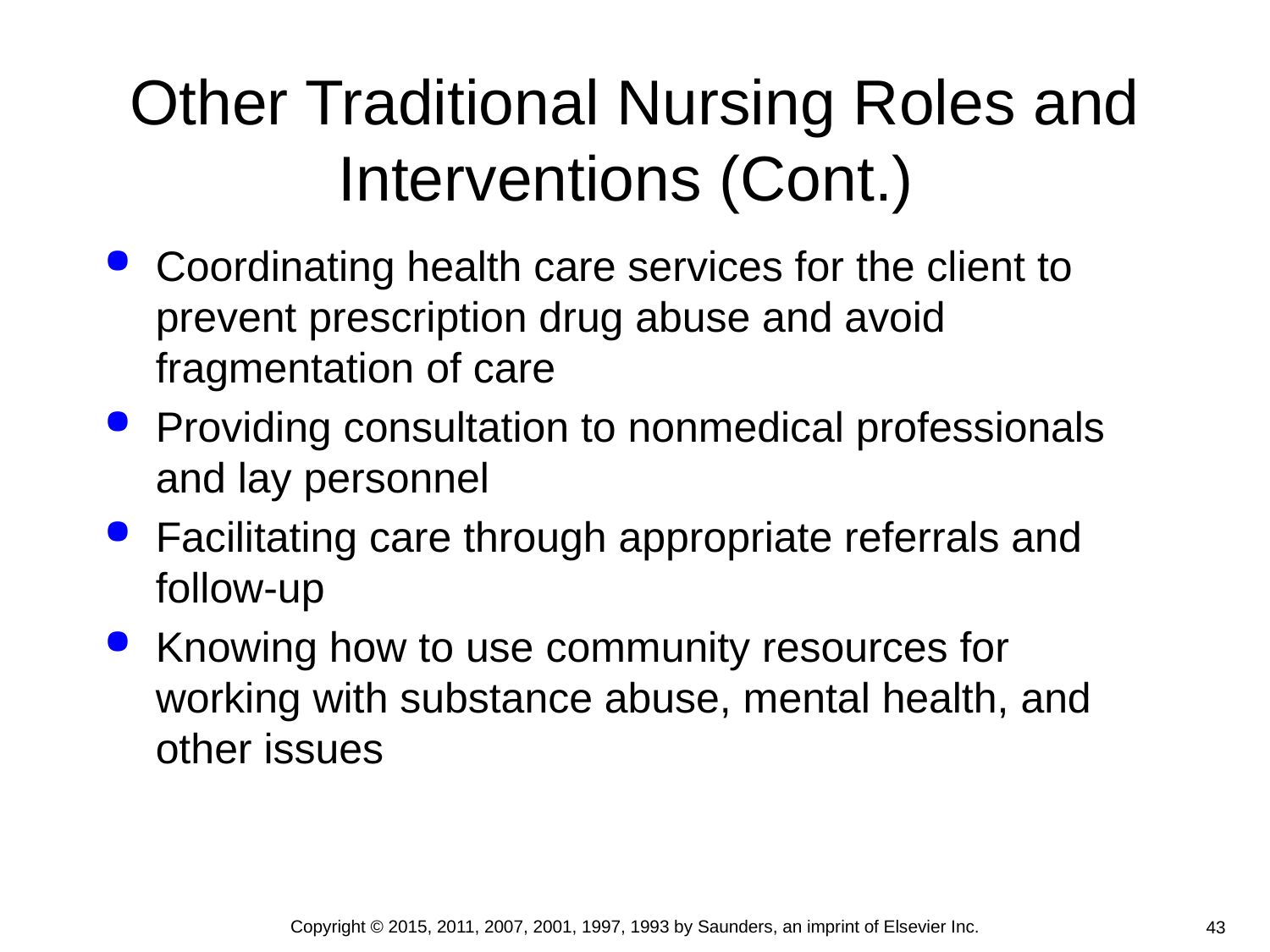

# Other Traditional Nursing Roles and Interventions (Cont.)
Coordinating health care services for the client to prevent prescription drug abuse and avoid fragmentation of care
Providing consultation to nonmedical professionals and lay personnel
Facilitating care through appropriate referrals and follow-up
Knowing how to use community resources for working with substance abuse, mental health, and other issues
Copyright © 2015, 2011, 2007, 2001, 1997, 1993 by Saunders, an imprint of Elsevier Inc.
43